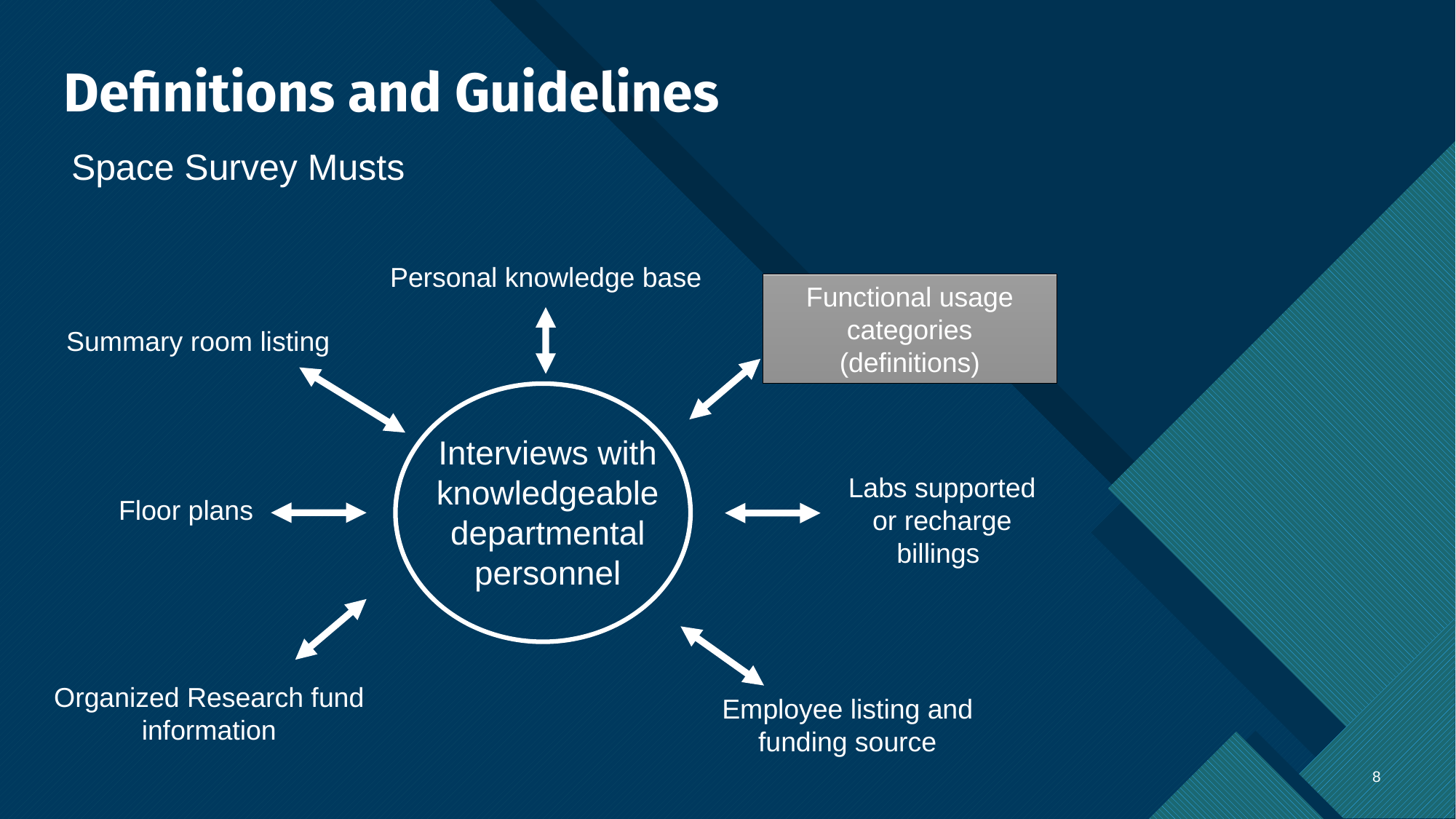

# Definitions and Guidelines
Space Survey Musts

Personal knowledge base
Functional usage categories (definitions)

Summary room listing

Interviews with knowledgeable departmental personnel
Labs supported or recharge billings
Floor plans

Organized Research fund information
Employee listing and funding source
8